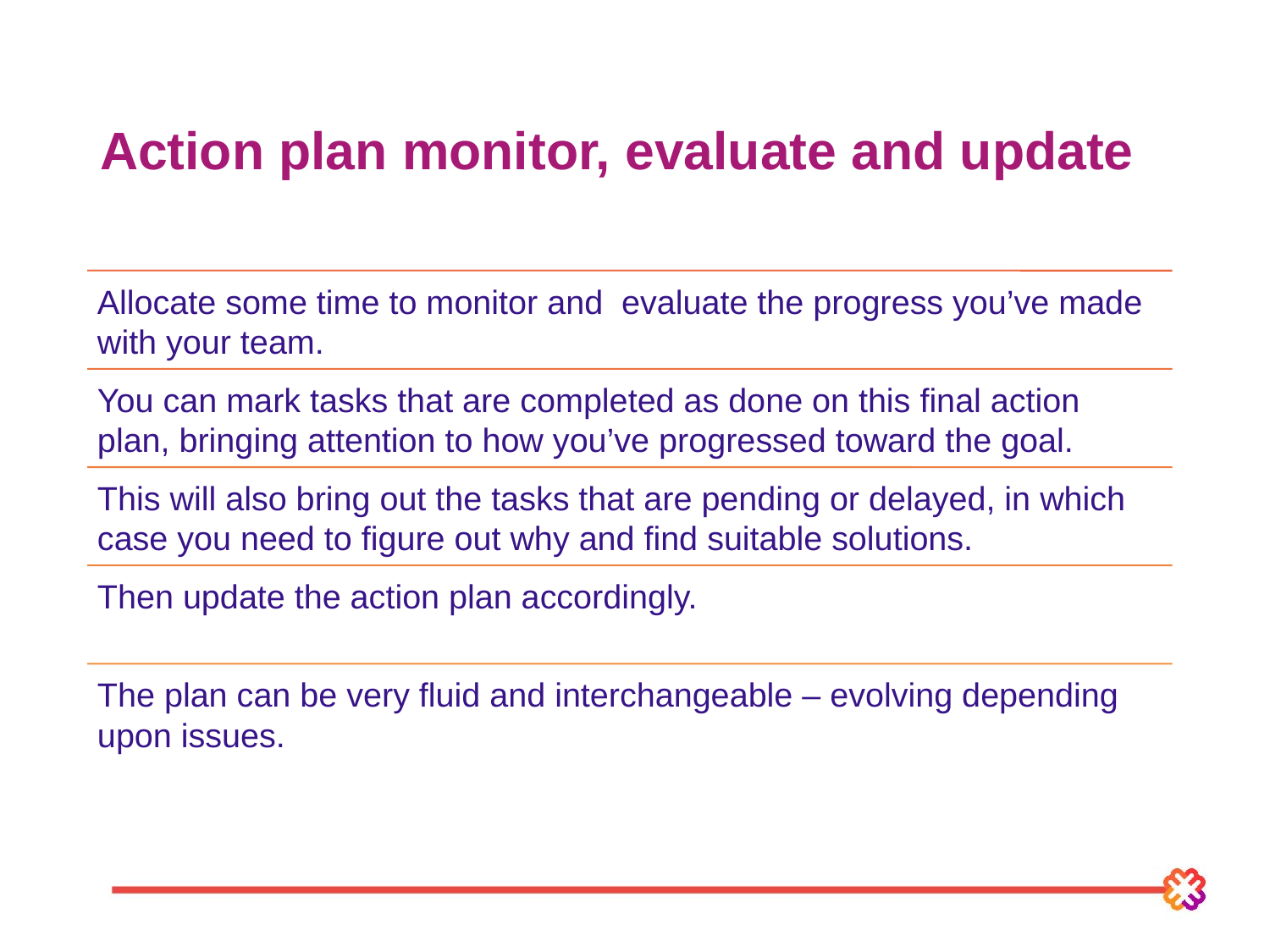

# Action plan monitor, evaluate and update
Allocate some time to monitor and  evaluate the progress you’ve made with your team.
You can mark tasks that are completed as done on this final action plan, bringing attention to how you’ve progressed toward the goal.
This will also bring out the tasks that are pending or delayed, in which case you need to figure out why and find suitable solutions.
Then update the action plan accordingly.
The plan can be very fluid and interchangeable – evolving depending upon issues.